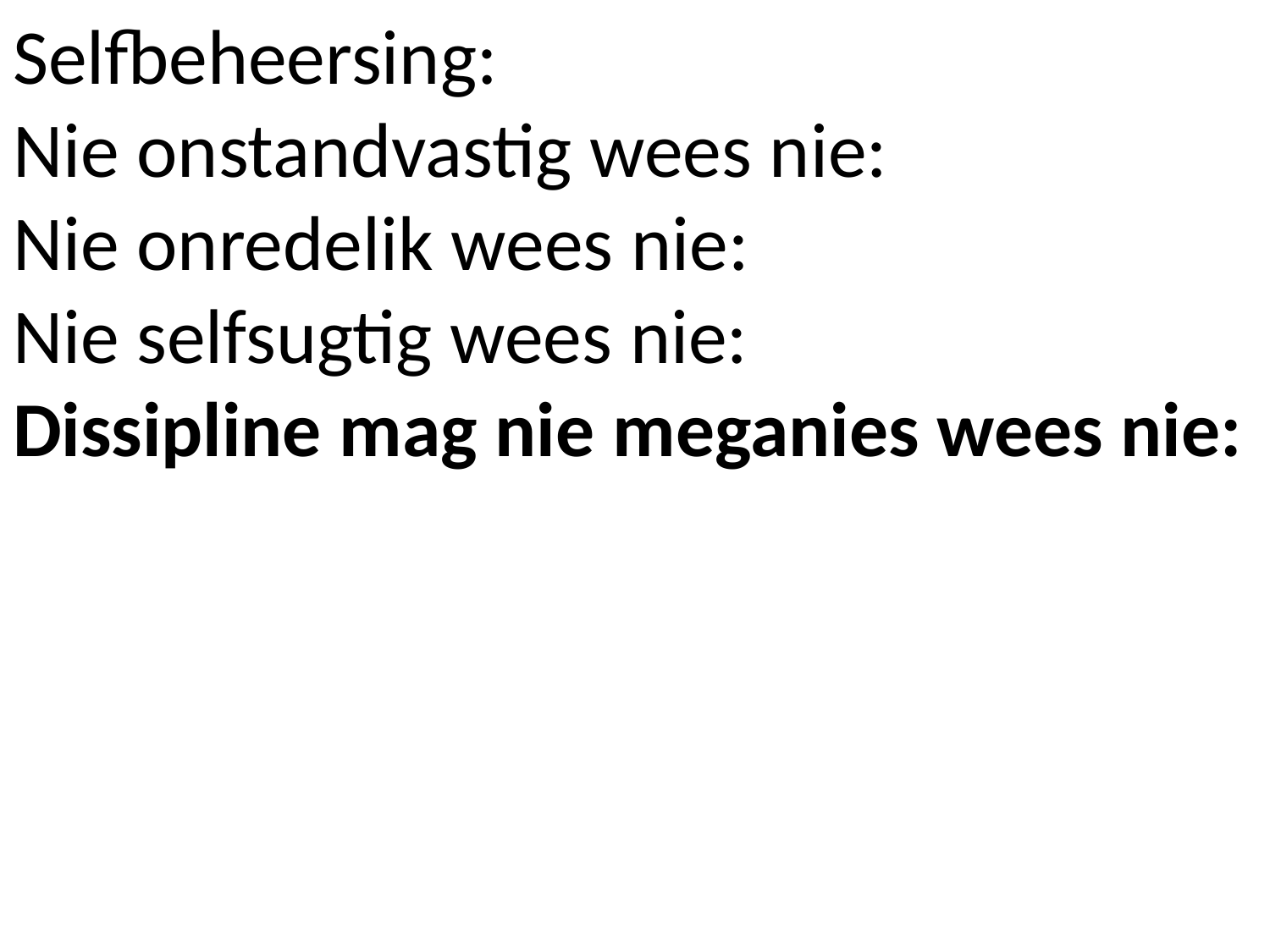

# Selfbeheersing: Nie onstandvastig wees nie: Nie onredelik wees nie: Nie selfsugtig wees nie: Dissipline mag nie meganies wees nie: